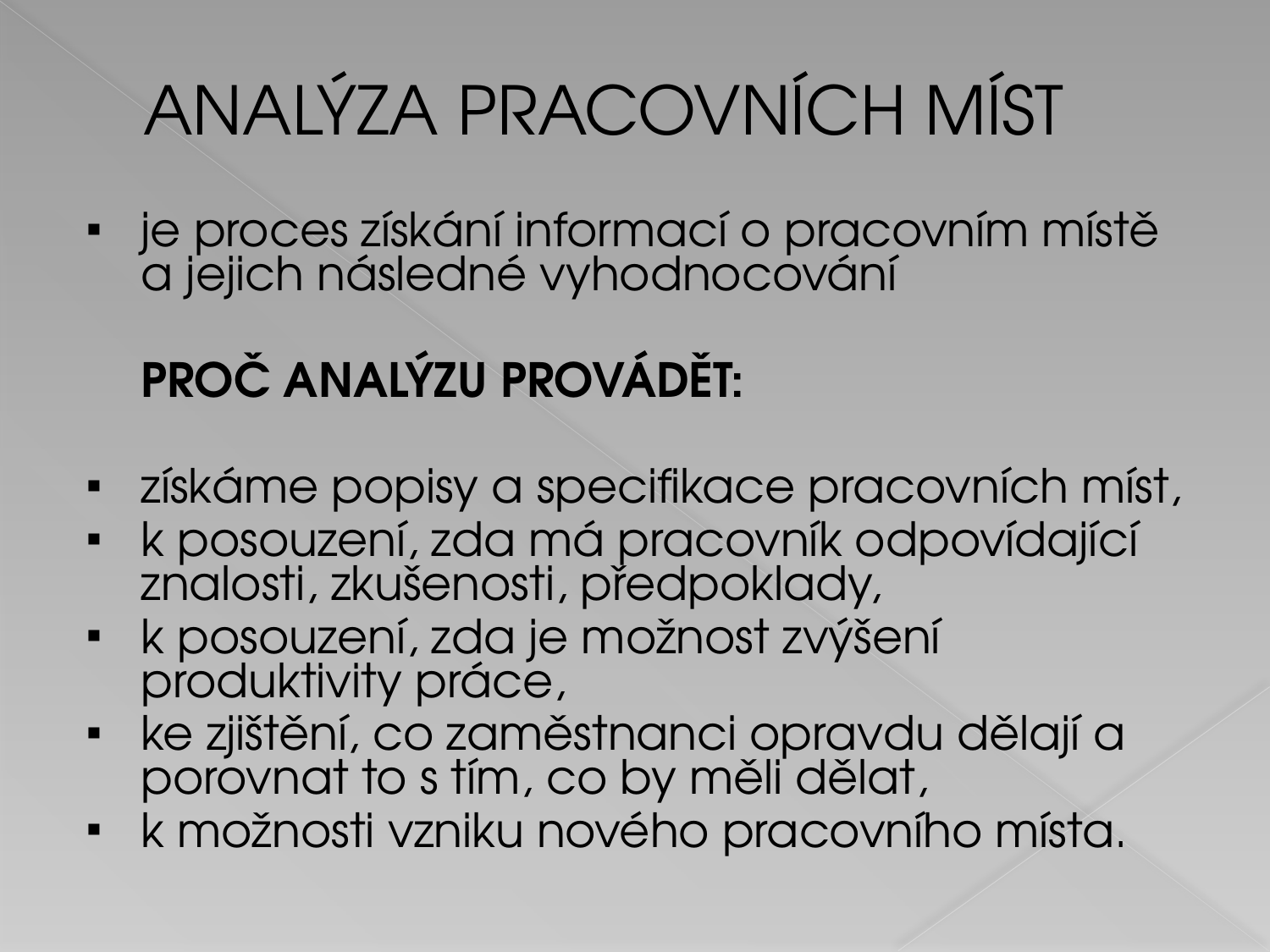

# ANALÝZA PRACOVNÍCH MÍST
je proces získání informací o pracovním místě a jejich následné vyhodnocování

	PROČ ANALÝZU PROVÁDĚT:

získáme popisy a specifikace pracovních míst,
k posouzení, zda má pracovník odpovídající znalosti, zkušenosti, předpoklady,
k posouzení, zda je možnost zvýšení produktivity práce,
ke zjištění, co zaměstnanci opravdu dělají a porovnat to s tím, co by měli dělat,
k možnosti vzniku nového pracovního místa.